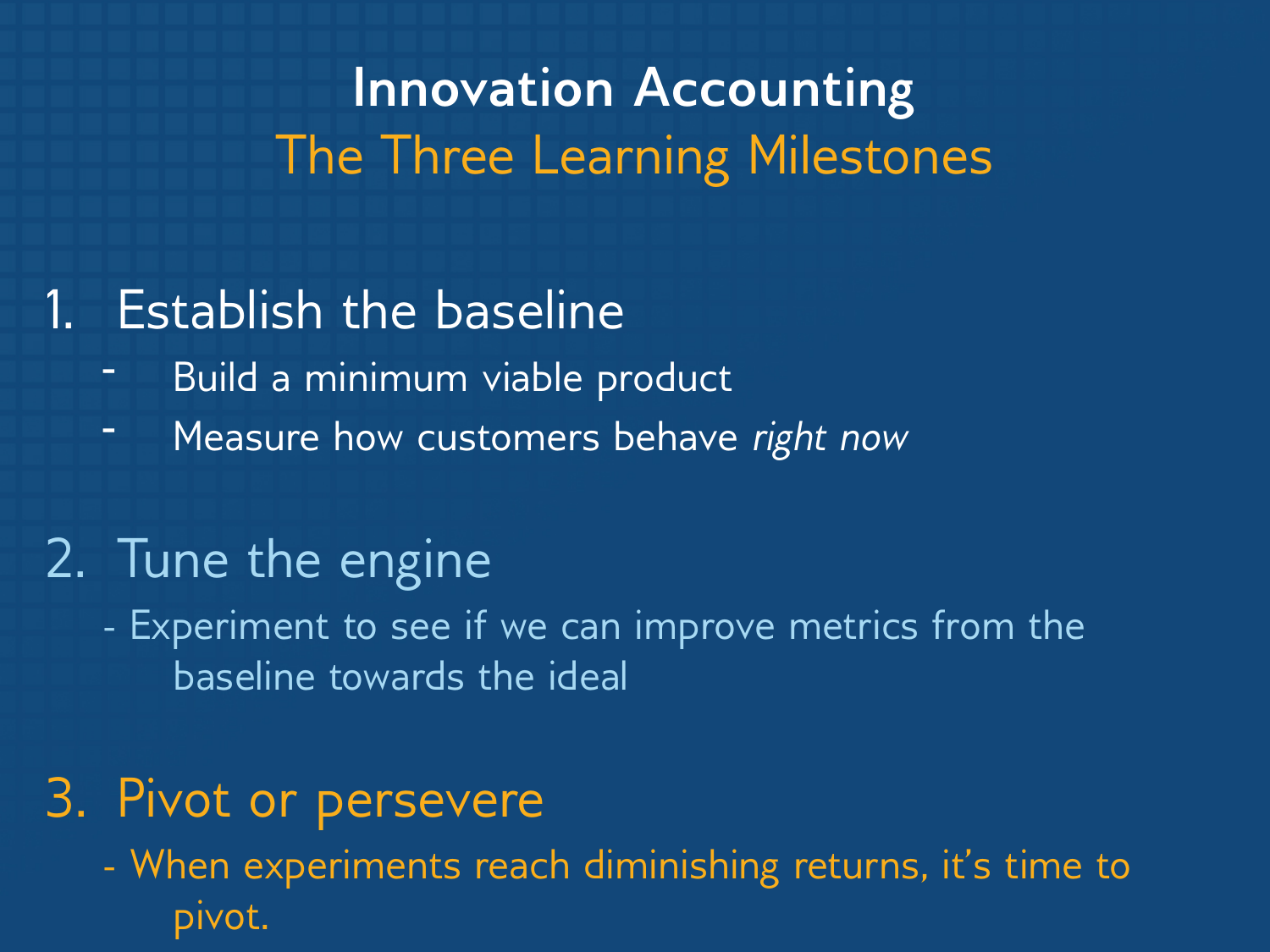

# Innovation Accounting The Three Learning Milestones
Establish the baseline
Build a minimum viable product
Measure how customers behave right now
Tune the engine
- Experiment to see if we can improve metrics from the baseline towards the ideal
Pivot or persevere
- When experiments reach diminishing returns, it’s time to pivot.